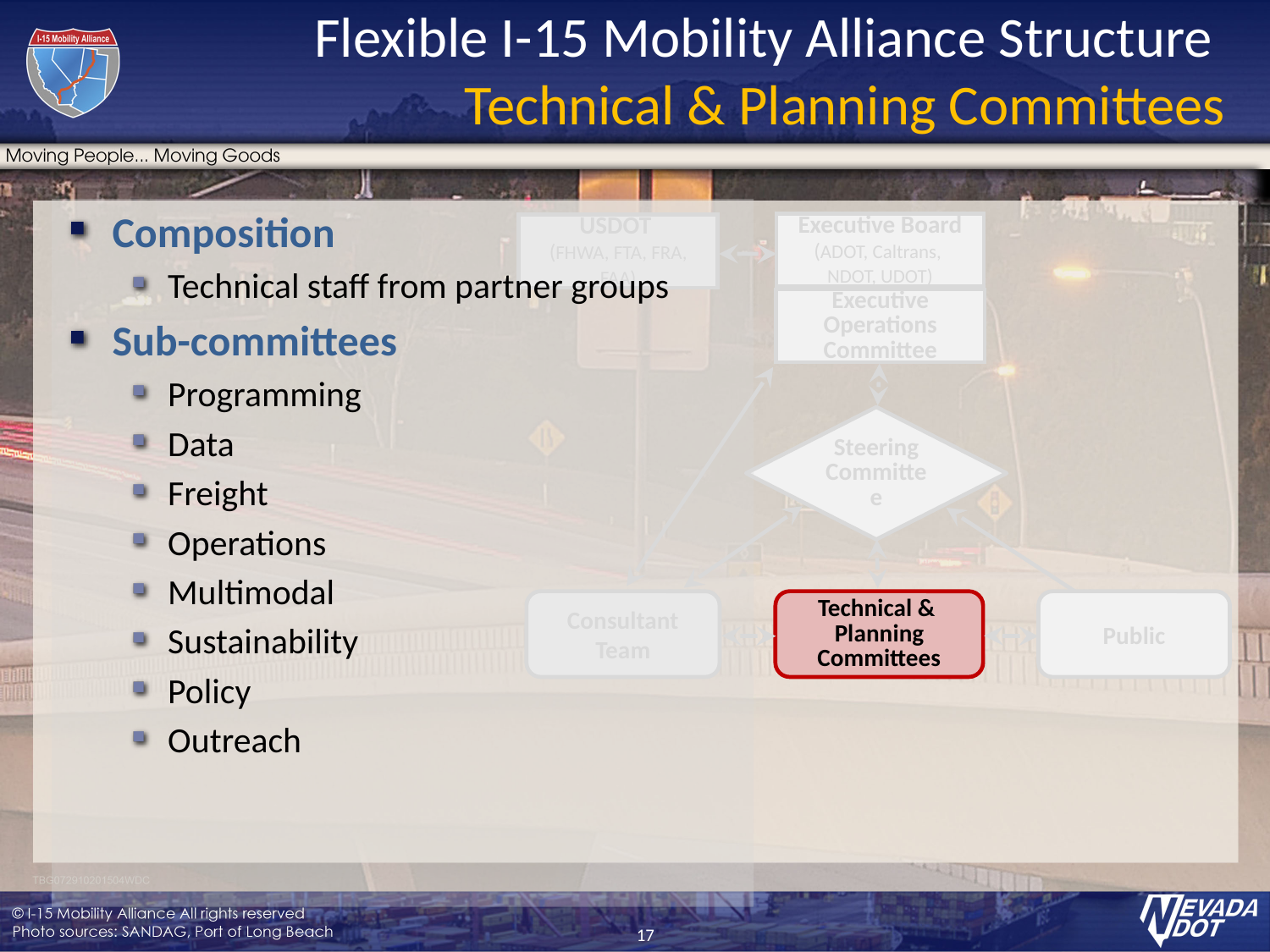

# Flexible I-15 Mobility Alliance Structure Technical & Planning Committees
Composition
Technical staff from partner groups
Sub-committees
Programming
Data
Freight
Operations
Multimodal
Sustainability
Policy
Outreach
Executive Board (ADOT, Caltrans,
NDOT, UDOT)
USDOT
(FHWA, FTA, FRA, FAA)

Executive Operations Committee

Steering Committee

Consultant Team
Technical &
Planning Committees
Public